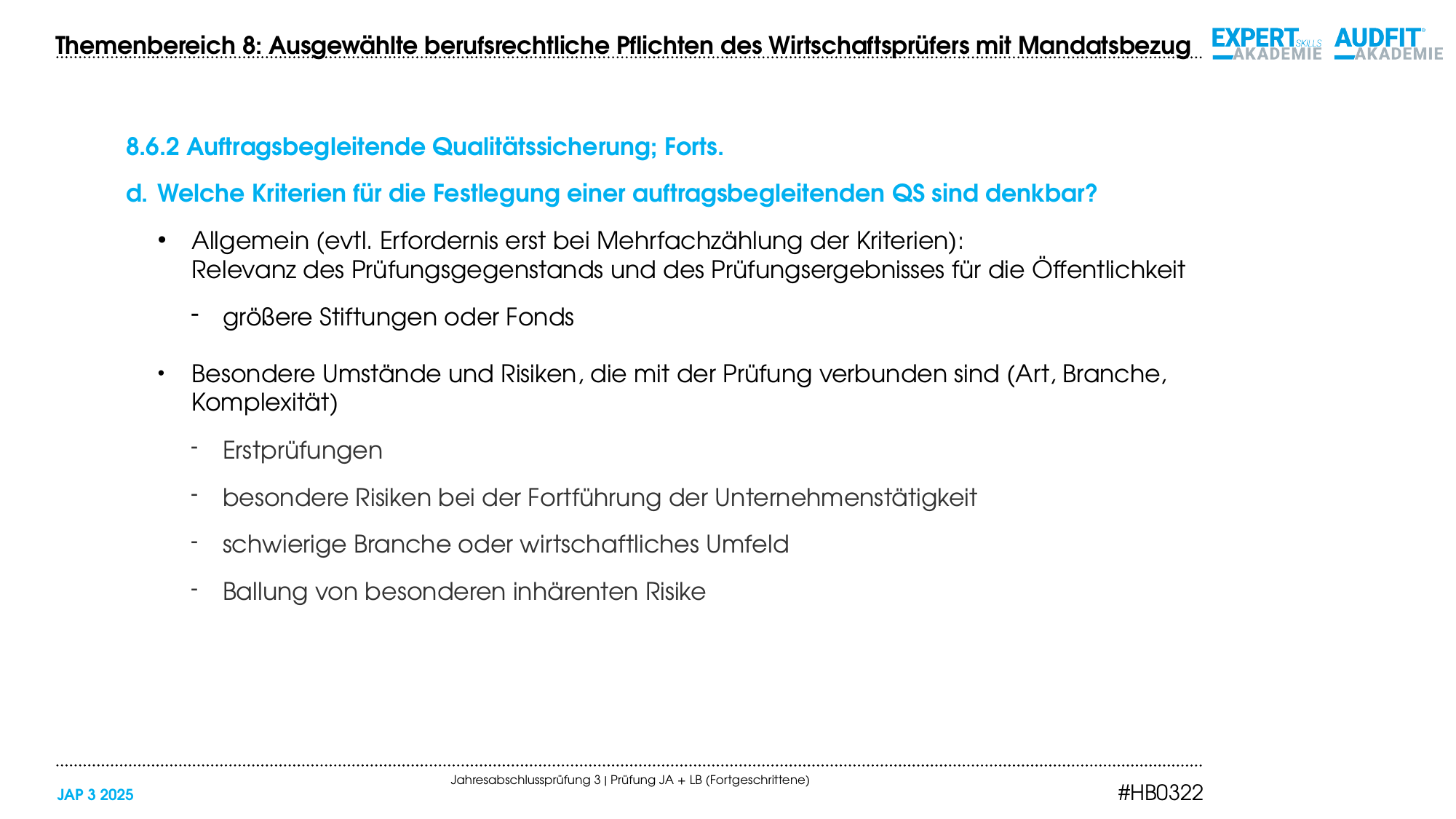

Themenbereich 8: Ausgewählte berufsrechtliche Pflichten des Wirtschaftsprüfers mit Mandatsbezug
8.6.2 Auftragsbegleitende Qualitätssicherung; Forts.

Welche Kriterien für die Festlegung einer auftragsbegleitenden QS sind denkbar?
Allgemein (evtl. Erfordernis erst bei Mehrfachzählung der Kriterien):
Relevanz des Prüfungsgegenstands und des Prüfungsergebnisses für die Öffentlichkeit
größere Stiftungen oder Fonds
Besondere Umstände und Risiken, die mit der Prüfung verbunden sind (Art, Branche,
Komplexität)
Erstprüfungen
besondere Risiken bei der Fortführung der Unternehmenstätigkeit
schwierige Branche oder wirtschaftliches Umfeld
Ballung von besonderen inhärenten Risike